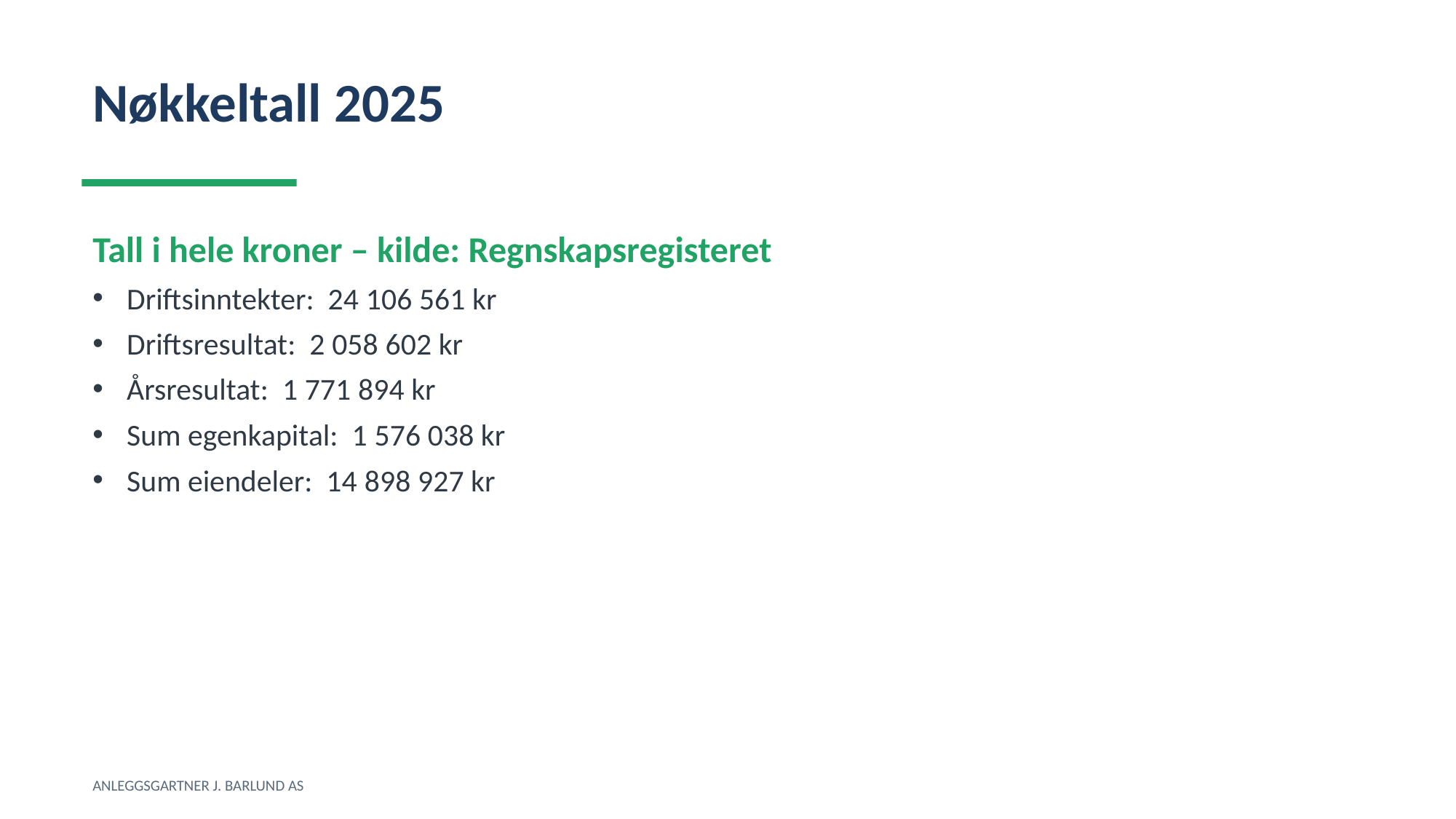

Nøkkeltall 2025

Tall i hele kroner – kilde: Regnskapsregisteret
Driftsinntekter:  24 106 561 kr
Driftsresultat:  2 058 602 kr
Årsresultat:  1 771 894 kr
Sum egenkapital:  1 576 038 kr
Sum eiendeler:  14 898 927 kr
ANLEGGSGARTNER J. BARLUND AS